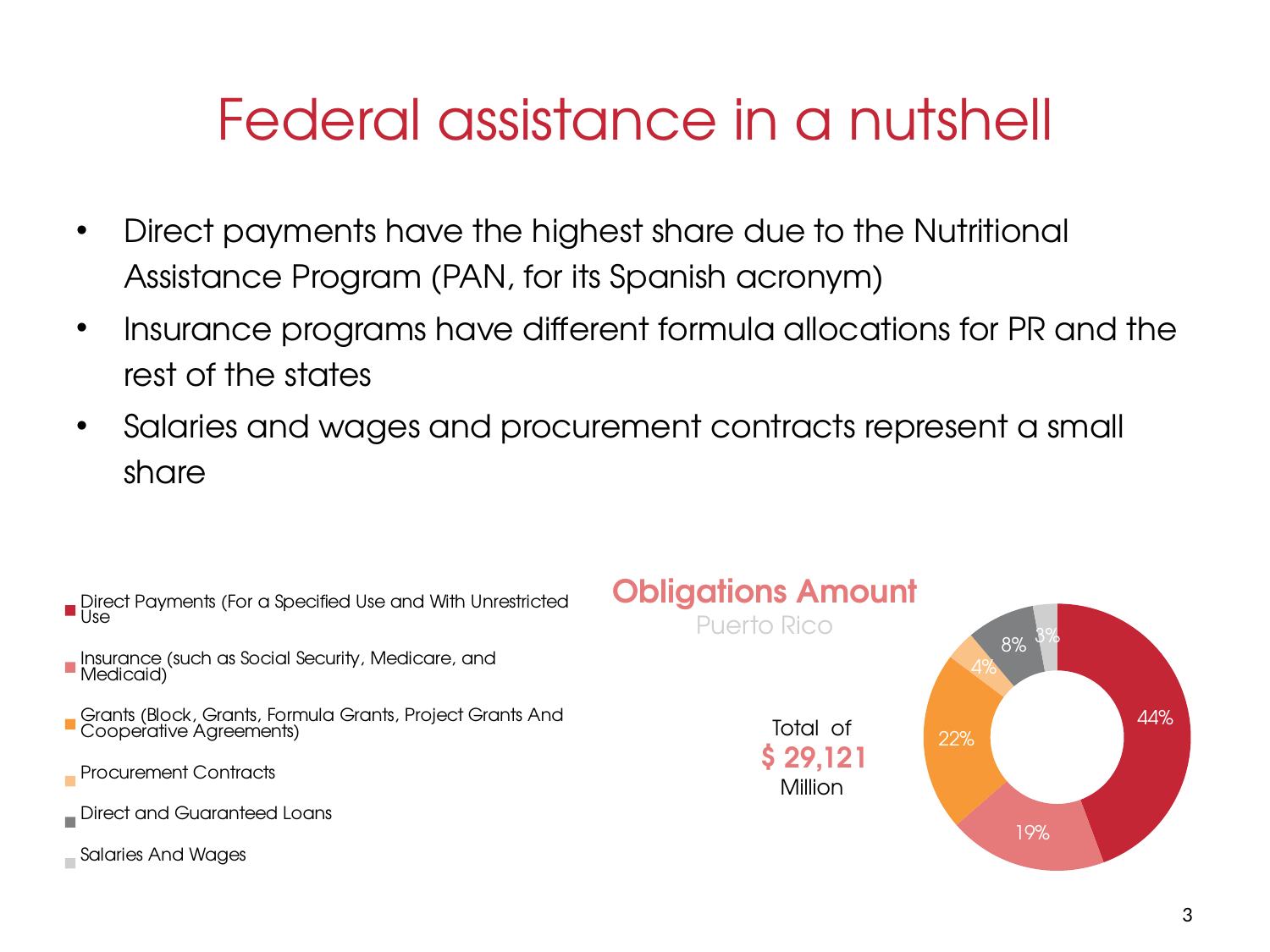

# Federal assistance in a nutshell
Direct payments have the highest share due to the Nutritional Assistance Program (PAN, for its Spanish acronym)
Insurance programs have different formula allocations for PR and the rest of the states
Salaries and wages and procurement contracts represent a small share

### Chart

| Category |  |
|---|---|
| Direct Payments (For a Specified Use and With Unrestricted Use | 12910.851567 |
| Insurance (such as Social Security, Medicare, and Medicaid) | 5605.625521 |
| Grants (Block, Grants, Formula Grants, Project Grants And Cooperative Agreements) | 6313.384588 |
| Procurement Contracts | 1043.30601 |
| Direct and Guaranteed Loans | 2397.095817 |
| Salaries And Wages | 850.583783 |
Obligations Amount
Puerto Rico
Total  of
$ 29,121
Million